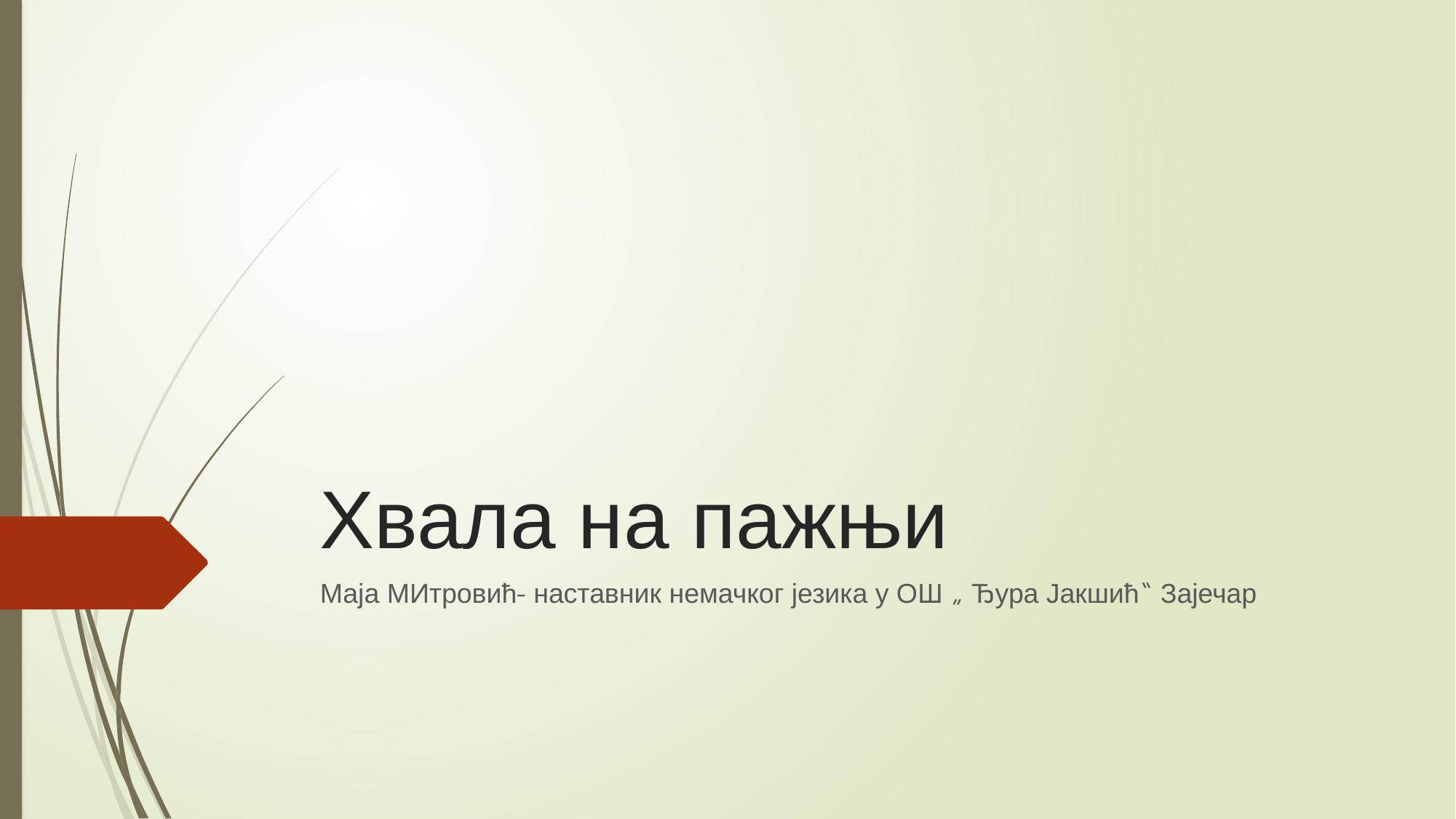

# Хвала на пажњи
Маја МИтровић- наставник немачког језика у ОШ „ Ђура Јакшић“ Зајечар